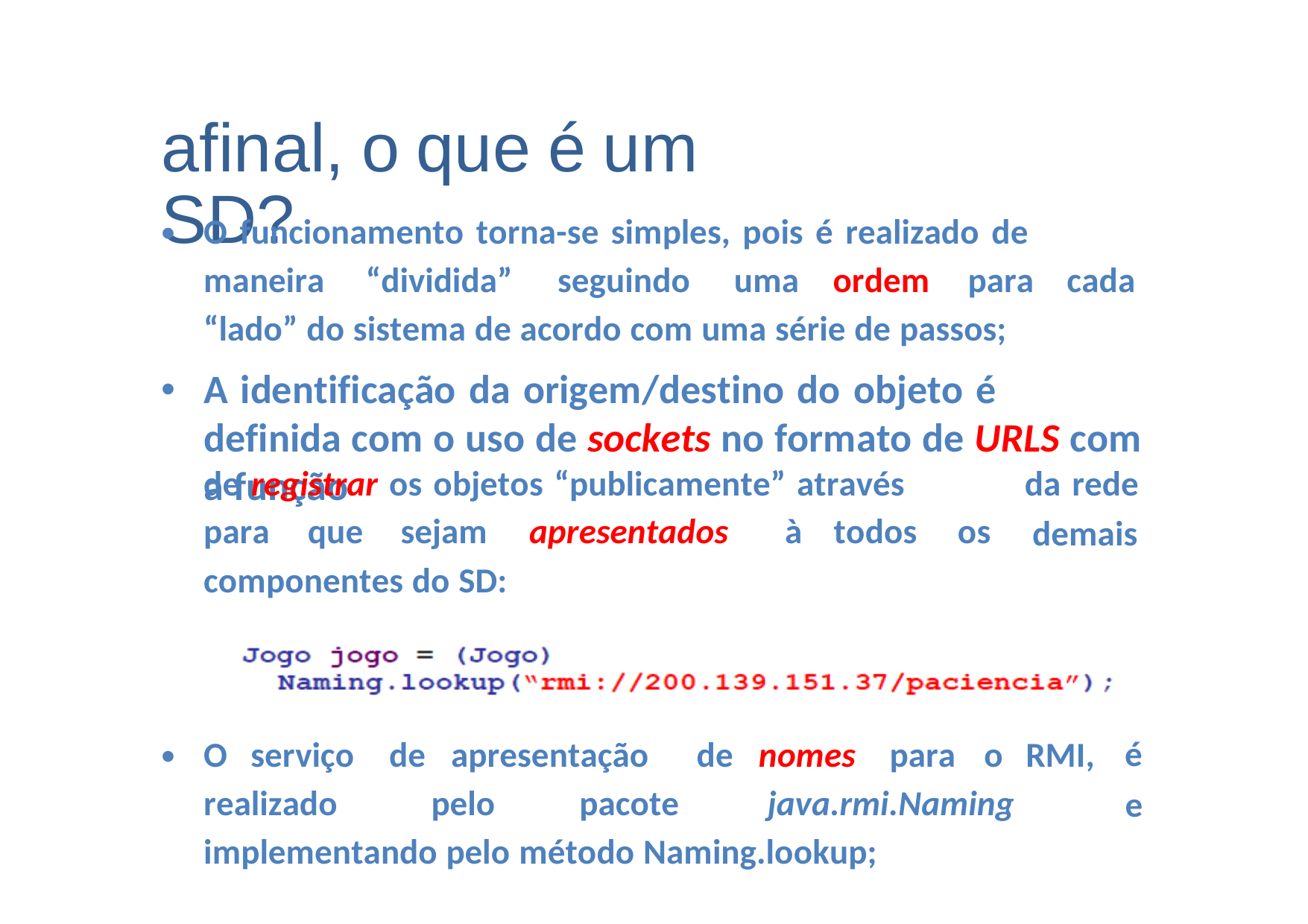

afinal, o que é um SD?
•
O funcionamento torna-se simples, pois é realizado de
maneira
“dividida”
seguindo
uma
ordem
para
cada
“lado” do sistema de acordo com uma série de passos;
A identificação da origem/destino do objeto é definida com o uso de sockets no formato de URLS com a função
•
de registrar os objetos “publicamente” através
da rede
demais
para
que
sejam
apresentados
à
todos
os
componentes do SD:

•
O
serviço
de
apresentação
de
nomes
para
o
RMI,
é
e
realizado
pelo
pacote
java.rmi.Naming
implementando pelo método Naming.lookup;